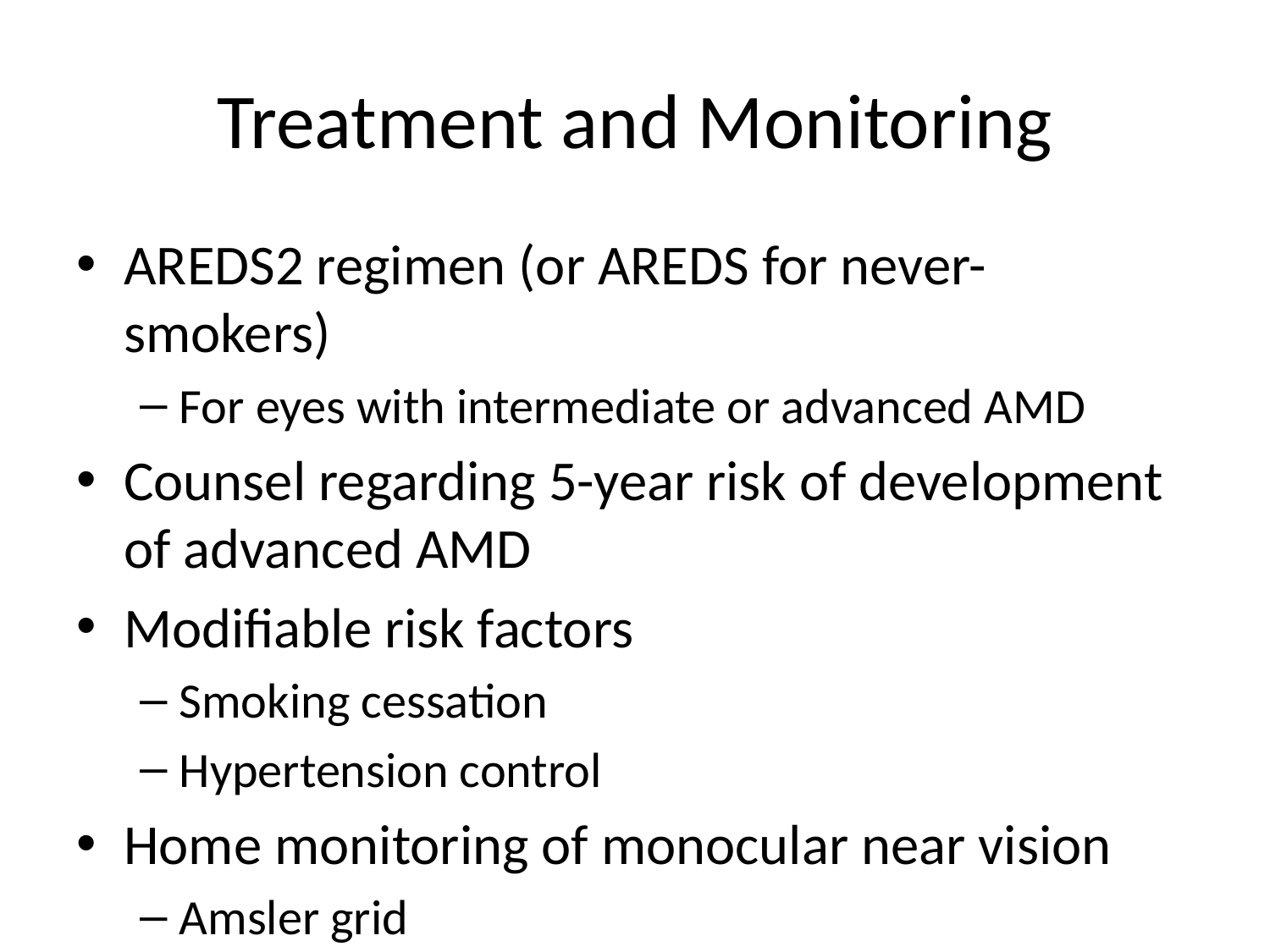

# Treatment and Monitoring
AREDS2 regimen (or AREDS for never-smokers)
For eyes with intermediate or advanced AMD
Counsel regarding 5-year risk of development of advanced AMD
Modifiable risk factors
Smoking cessation
Hypertension control
Home monitoring of monocular near vision
Amsler grid